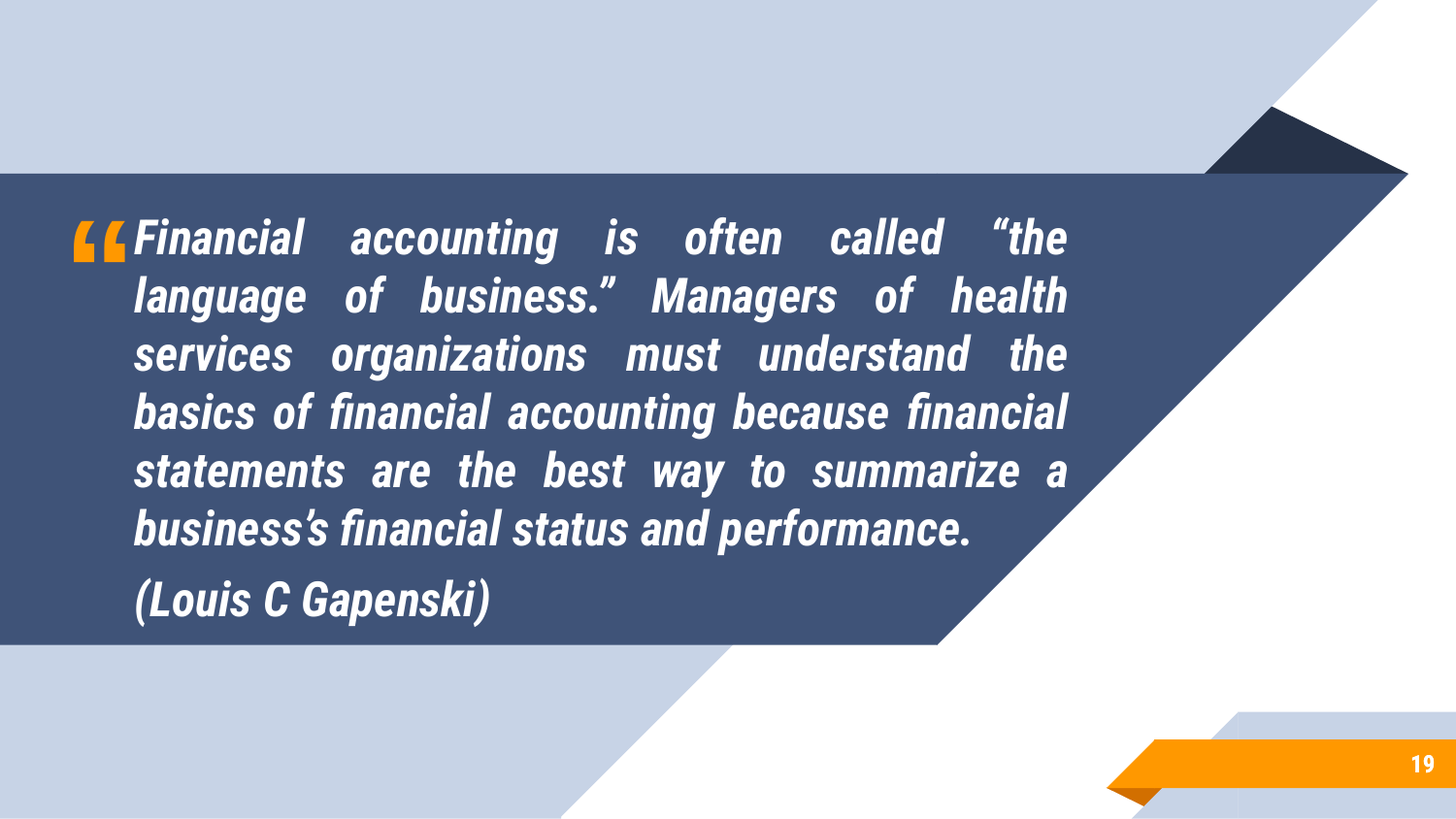

Financial accounting is often called “the language of business.” Managers of health services organizations must understand the basics of ﬁnancial accounting because ﬁnancial statements are the best way to summarize a business’s ﬁnancial status and performance.
(Louis C Gapenski)
19
19